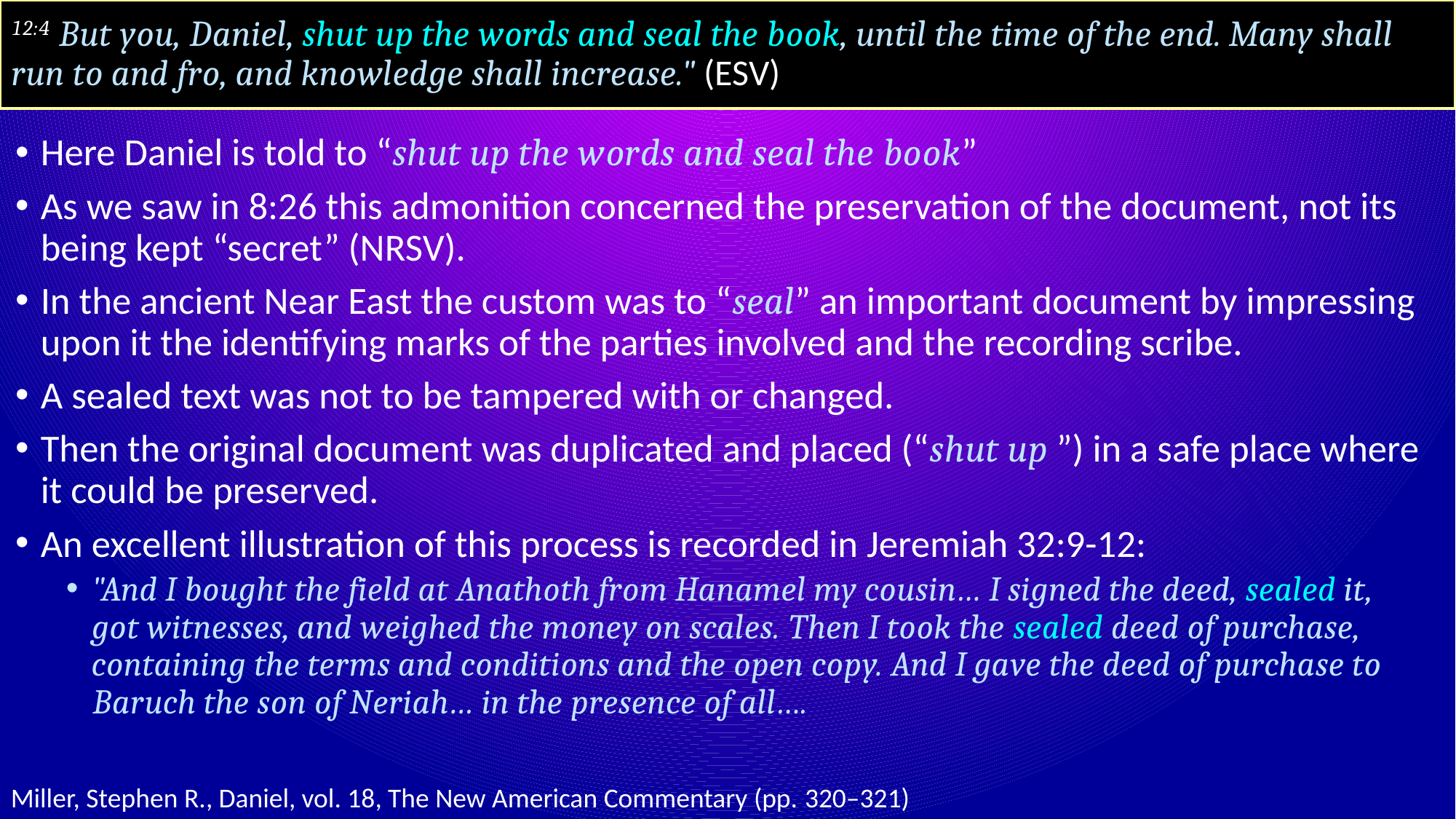

# 12:4 But you, Daniel, shut up the words and seal the book, until the time of the end. Many shall run to and fro, and knowledge shall increase." (ESV)
Here Daniel is told to “shut up the words and seal the book”
As we saw in 8:26 this admonition concerned the preservation of the document, not its being kept “secret” (NRSV).
In the ancient Near East the custom was to “seal” an important document by impressing upon it the identifying marks of the parties involved and the recording scribe.
A sealed text was not to be tampered with or changed.
Then the original document was duplicated and placed (“shut up ”) in a safe place where it could be preserved.
An excellent illustration of this process is recorded in Jeremiah 32:9-12:
"And I bought the field at Anathoth from Hanamel my cousin… I signed the deed, sealed it, got witnesses, and weighed the money on scales. Then I took the sealed deed of purchase, containing the terms and conditions and the open copy. And I gave the deed of purchase to Baruch the son of Neriah… in the presence of all….
Miller, Stephen R., Daniel, vol. 18, The New American Commentary (pp. 320–321)